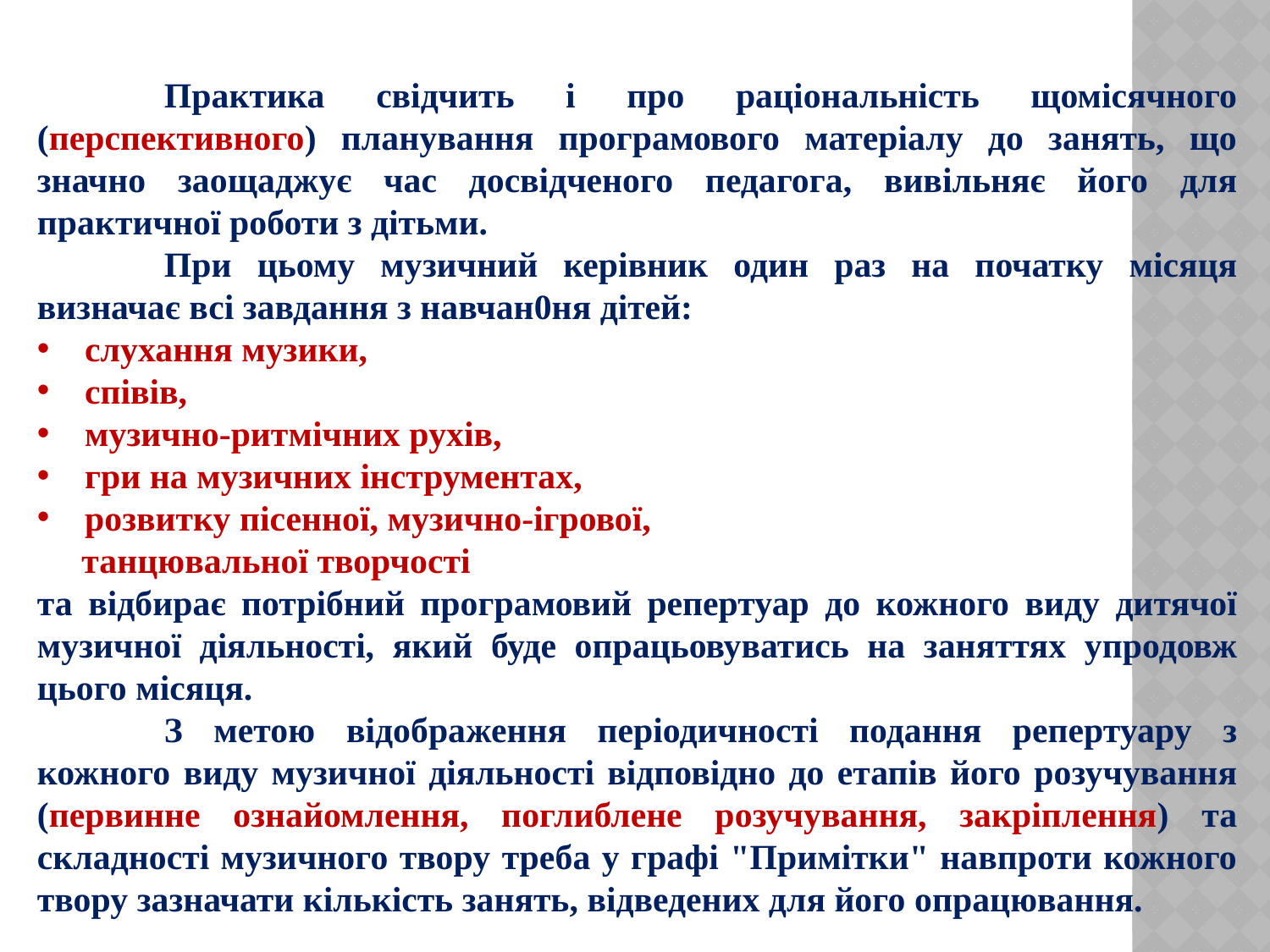

Практика свідчить і про раціональність щомісячного (перспективного) планування програмового матеріалу до занять, що значно заощаджує час досвідченого педагога, вивільняє його для практичної роботи з дітьми.
	При цьому музичний керівник один раз на початку місяця визначає всі завдання з навчан0ня дітей:
слухання музики,
співів,
музично-ритмічних рухів,
гри на музичних інструментах,
розвитку пісенної, музично-ігрової,
     танцювальної творчості
та відбирає потрібний програмовий репертуар до кожного виду дитячої музичної діяльності, який буде опрацьовуватись на заняттях упродовж цього місяця.
	З метою відображення періодичності подання репертуару з кожного виду музичної діяльності відповідно до етапів його розучування (первинне ознайомлення, поглиблене розучування, закріплення) та складності музичного твору треба у графі "Примітки" навпроти кожного твору зазначати кількість занять, відведених для його опрацювання.